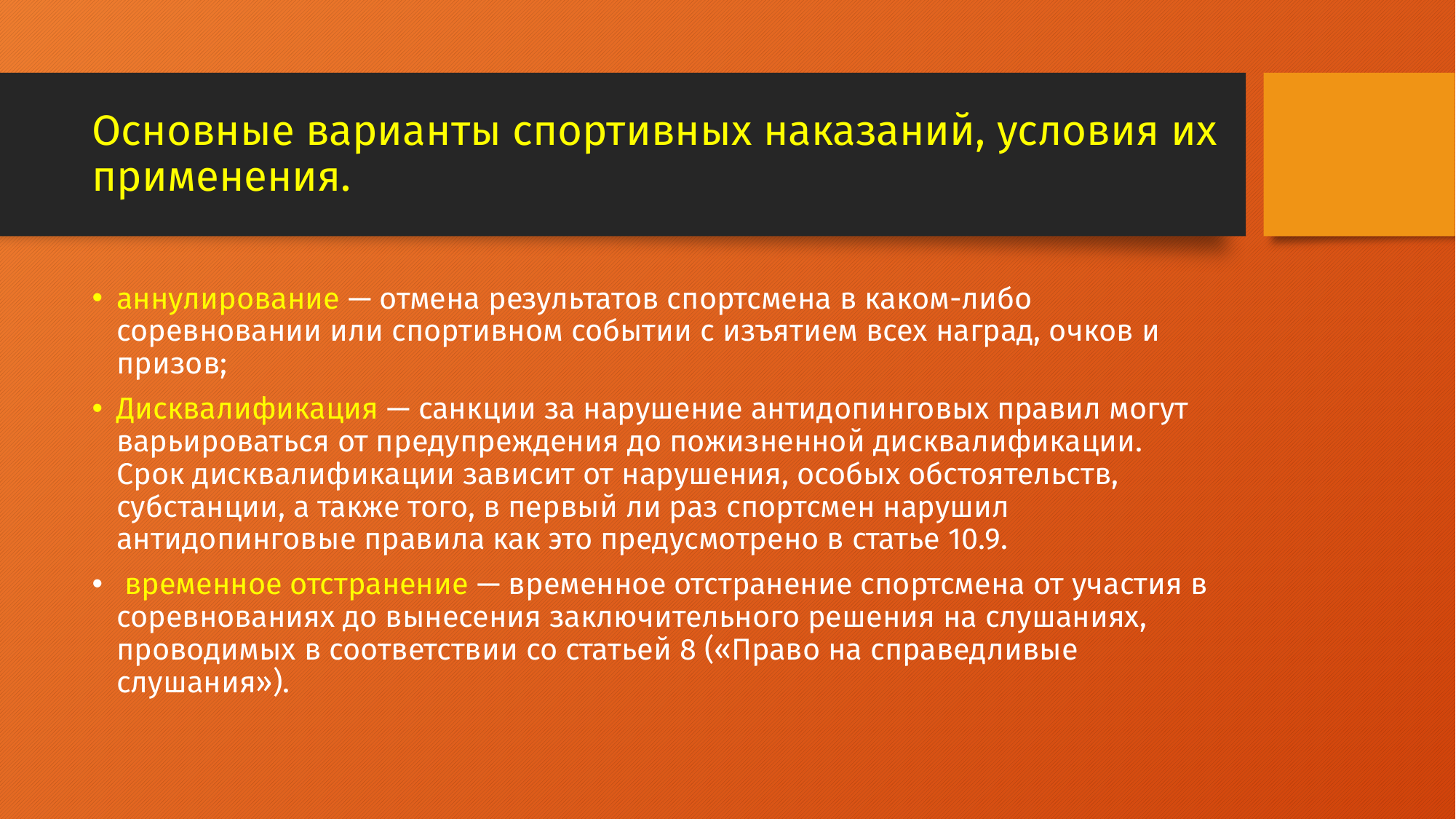

# Основные варианты спортивных наказаний, условия их применения.
аннулирование — отмена результатов спортсмена в каком-либо соревновании или спортивном событии с изъятием всех наград, очков и призов;
Дисквалификация — санкции за нарушение антидопинговых правил могут варьироваться от предупреждения до пожизненной дисквалификации. Срок дисквалификации зависит от нарушения, особых обстоятельств, субстанции, а также того, в первый ли раз спортсмен нарушил антидопинговые правила как это предусмотрено в статье 10.9.
 временное отстранение — временное отстранение спортсмена от участия в соревнованиях до вынесения заключительного решения на слушаниях, проводимых в соответствии со статьей 8 («Право на справедливые слушания»).